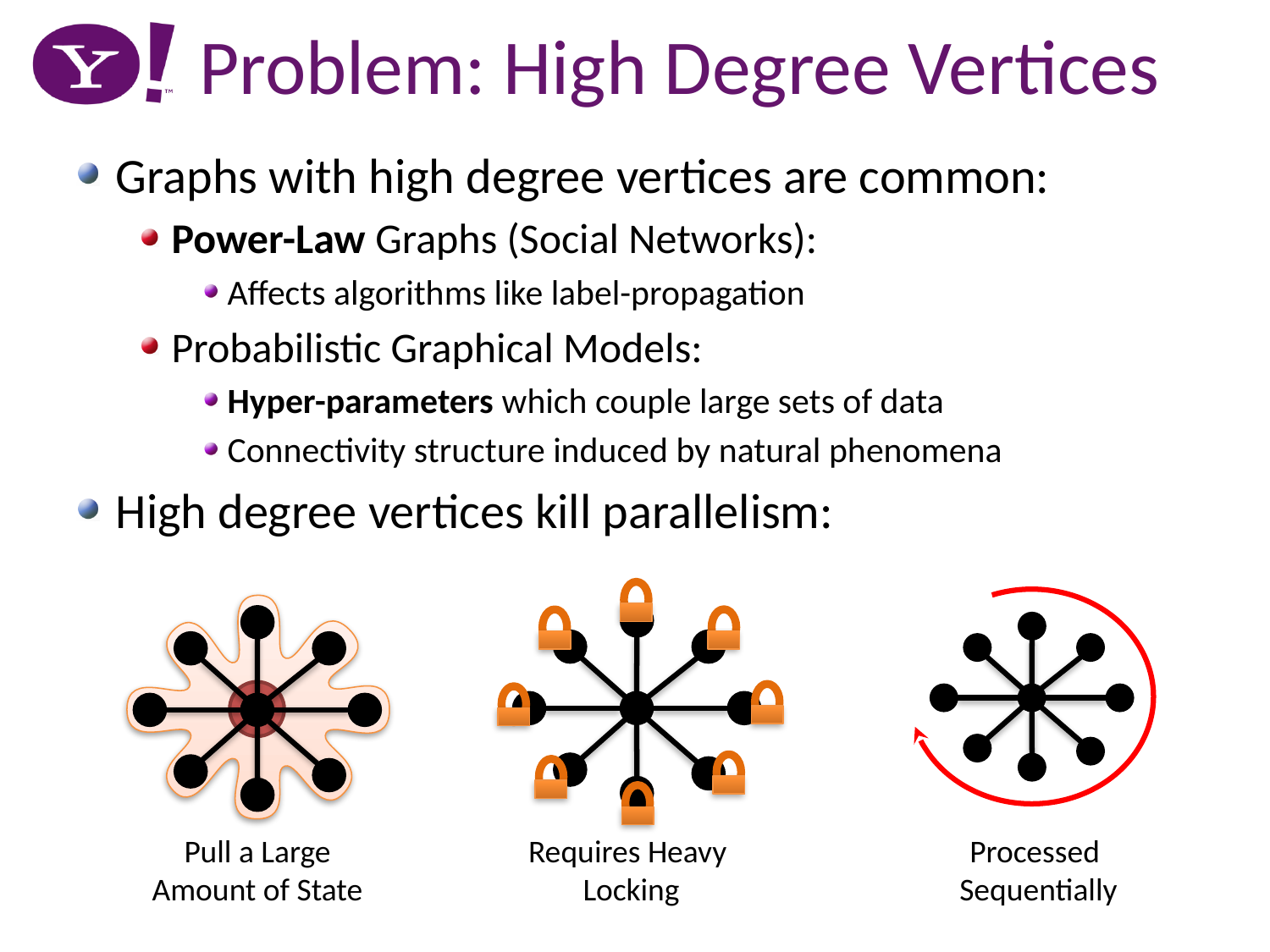

# Problem: High Degree Vertices
Graphs with high degree vertices are common:
Power-Law Graphs (Social Networks):
Affects algorithms like label-propagation
Probabilistic Graphical Models:
Hyper-parameters which couple large sets of data
Connectivity structure induced by natural phenomena
High degree vertices kill parallelism:

Requires Heavy
Locking

Processed
Sequentially

Pull a Large
Amount of State